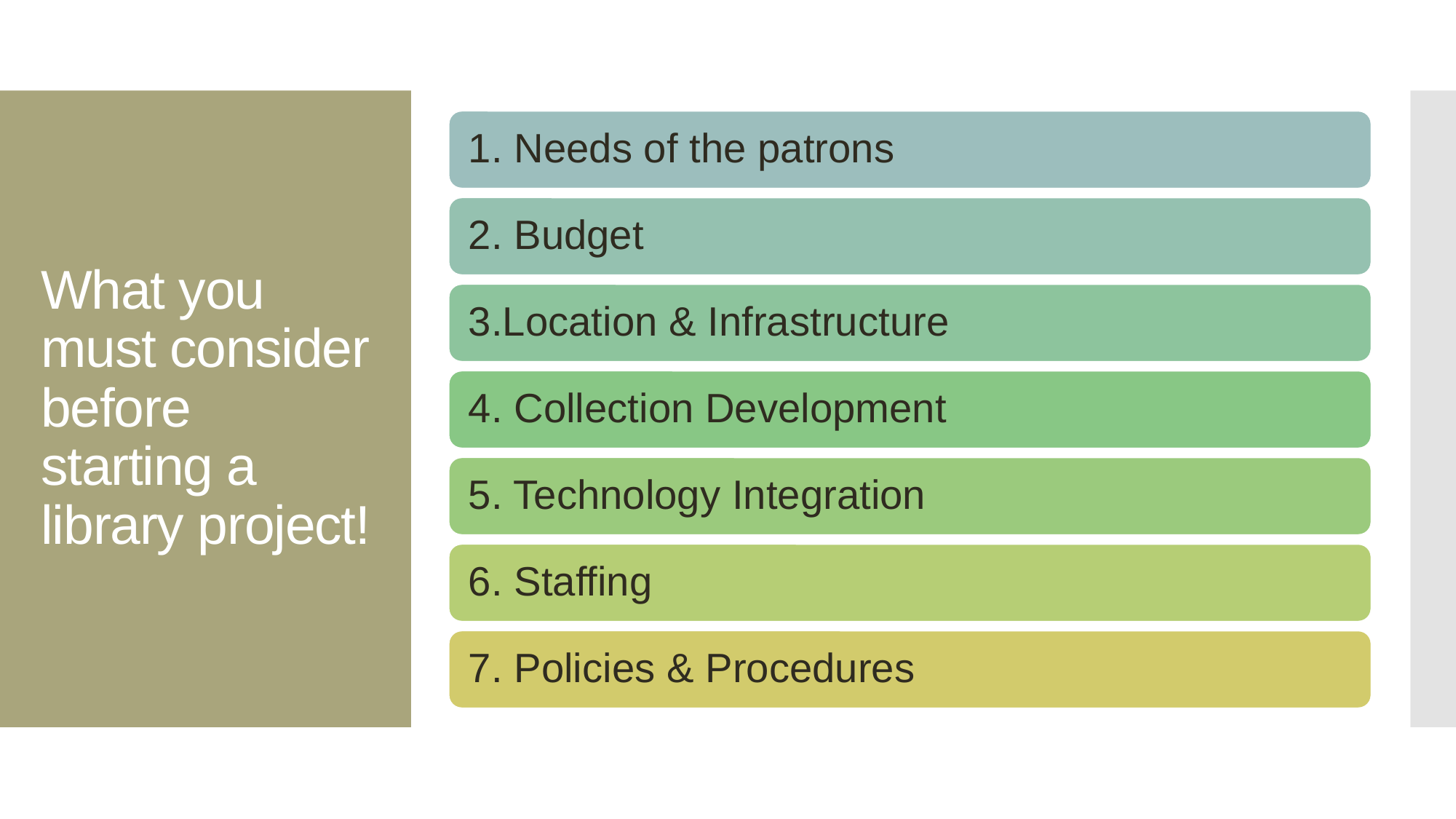

1. Needs of the patrons
2. Budget
3.Location & Infrastructure
4. Collection Development
5. Technology Integration
6. Staffing
7. Policies & Procedures
# What you must consider before starting a library project!